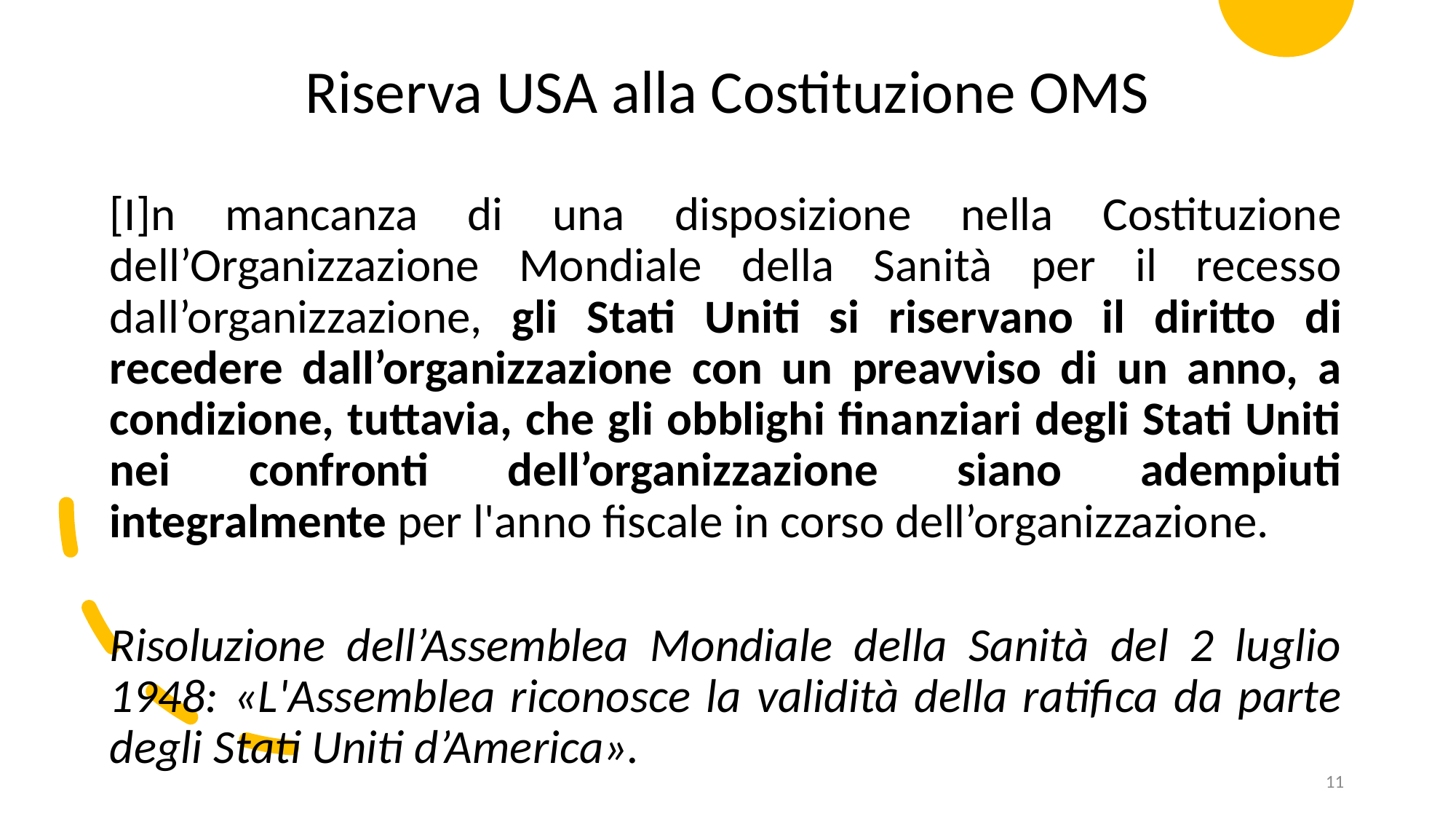

Riserva USA alla Costituzione OMS

[I]n mancanza di una disposizione nella Costituzione dell’Organizzazione Mondiale della Sanità per il recesso dall’organizzazione, gli Stati Uniti si riservano il diritto di recedere dall’organizzazione con un preavviso di un anno, a condizione, tuttavia, che gli obblighi finanziari degli Stati Uniti nei confronti dell’organizzazione siano adempiuti integralmente per l'anno fiscale in corso dell’organizzazione.

Risoluzione dell’Assemblea Mondiale della Sanità del 2 luglio 1948: «L'Assemblea riconosce la validità della ratifica da parte degli Stati Uniti d’America».

11